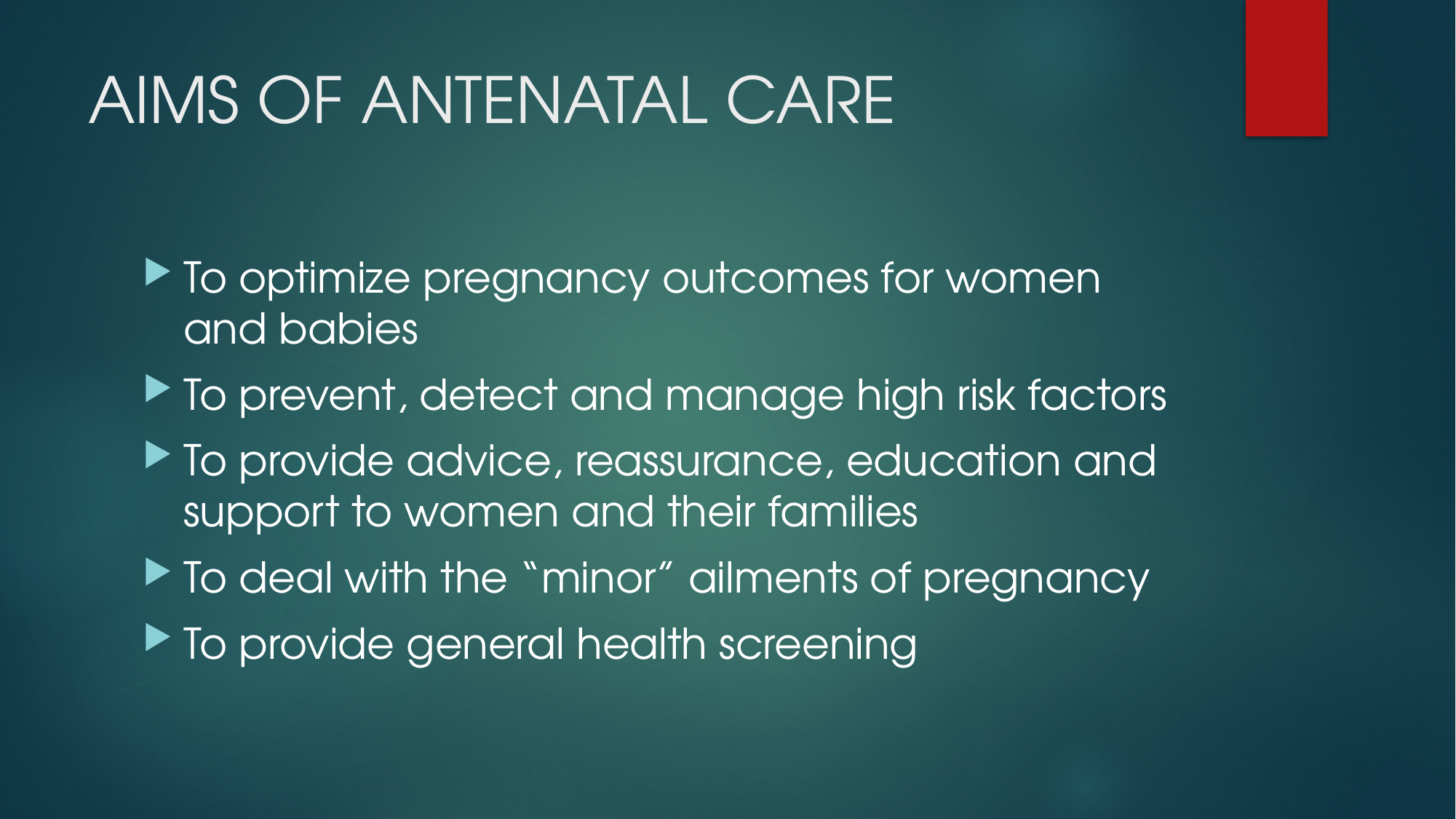

# AIMS OF ANTENATAL CARE
To optimize pregnancy outcomes for women and babies
To prevent, detect and manage high risk factors
To provide advice, reassurance, education and support to women and their families
To deal with the “minor” ailments of pregnancy
To provide general health screening